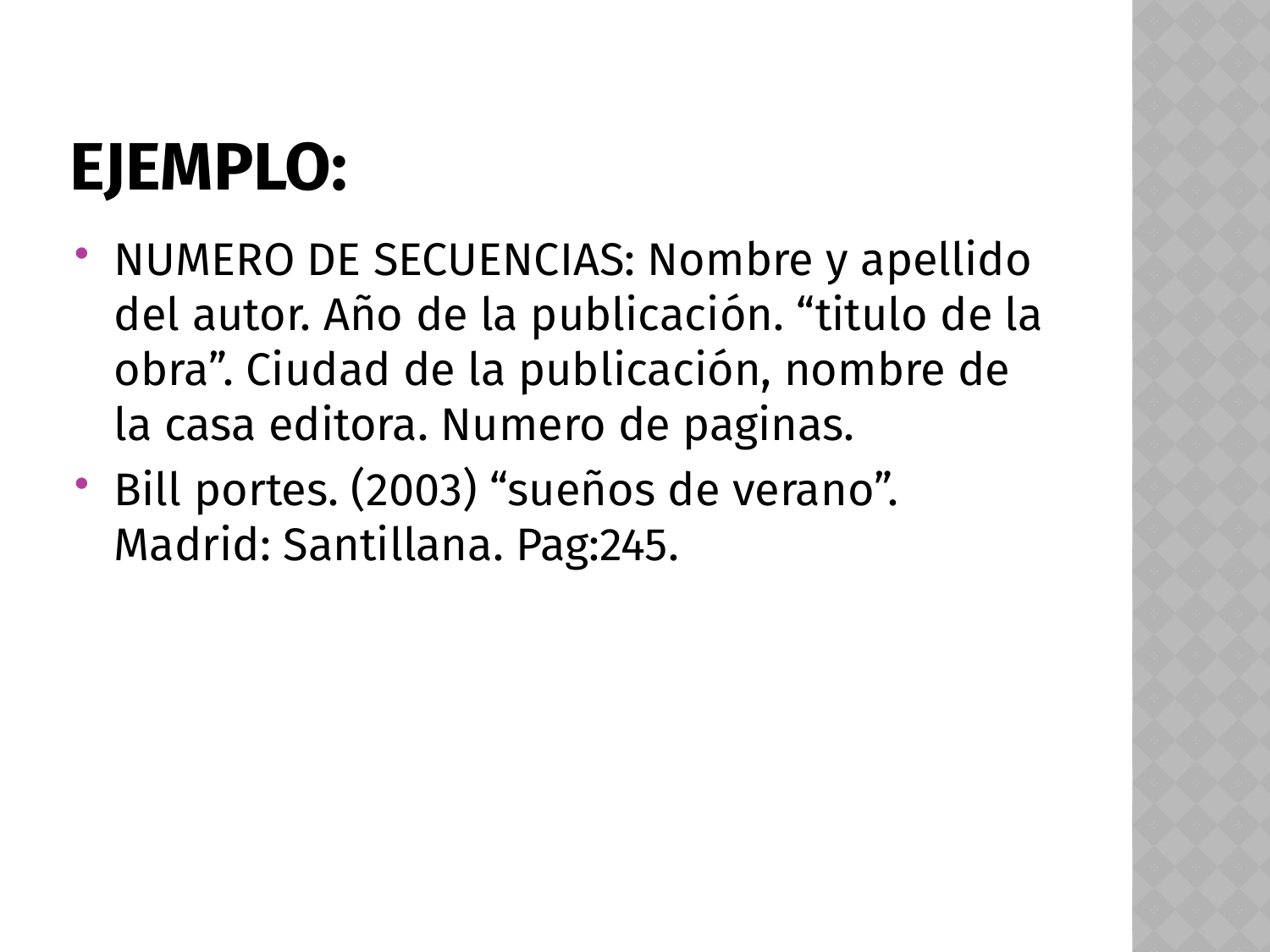

# EJEMPLO:
NUMERO DE SECUENCIAS: Nombre y apellido del autor. Año de la publicación. “titulo de la obra”. Ciudad de la publicación, nombre de la casa editora. Numero de paginas.
Bill portes. (2003) “sueños de verano”. Madrid: Santillana. Pag:245.